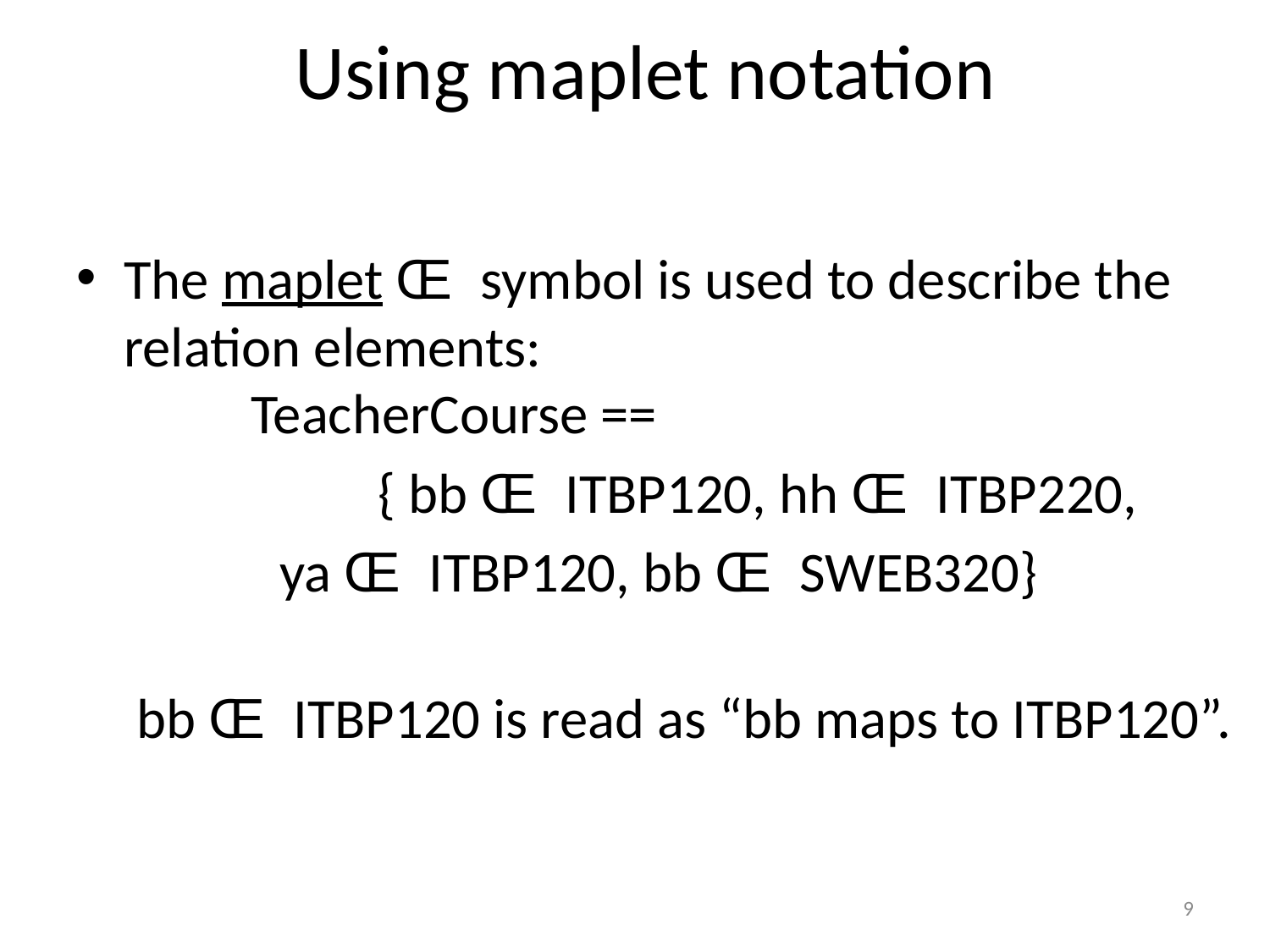

# Using maplet notation
The maplet Œ symbol is used to describe the relation elements:
	TeacherCourse ==
			{ bb Œ ITBP120, hh Œ ITBP220,
                ya Œ ITBP120, bb Œ SWEB320}
	 bb Œ ITBP120 is read as “bb maps to ITBP120”.
9